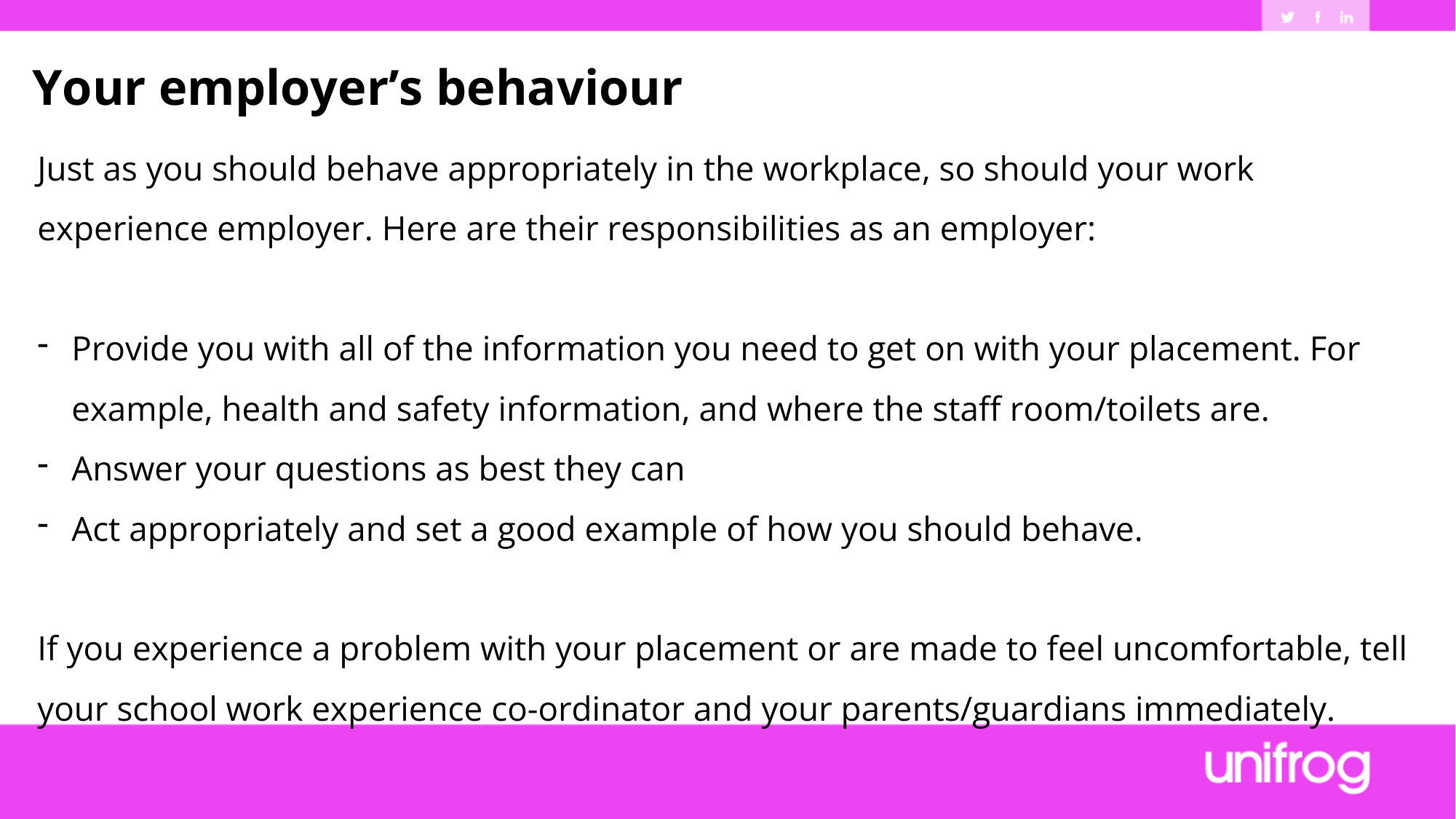

Your employer’s behaviour
Just as you should behave appropriately in the workplace, so should your work experience employer. Here are their responsibilities as an employer:

Provide you with all of the information you need to get on with your placement. For example, health and safety information, and where the staff room/toilets are.
Answer your questions as best they can
Act appropriately and set a good example of how you should behave.

If you experience a problem with your placement or are made to feel uncomfortable, tell your school work experience co-ordinator and your parents/guardians immediately.